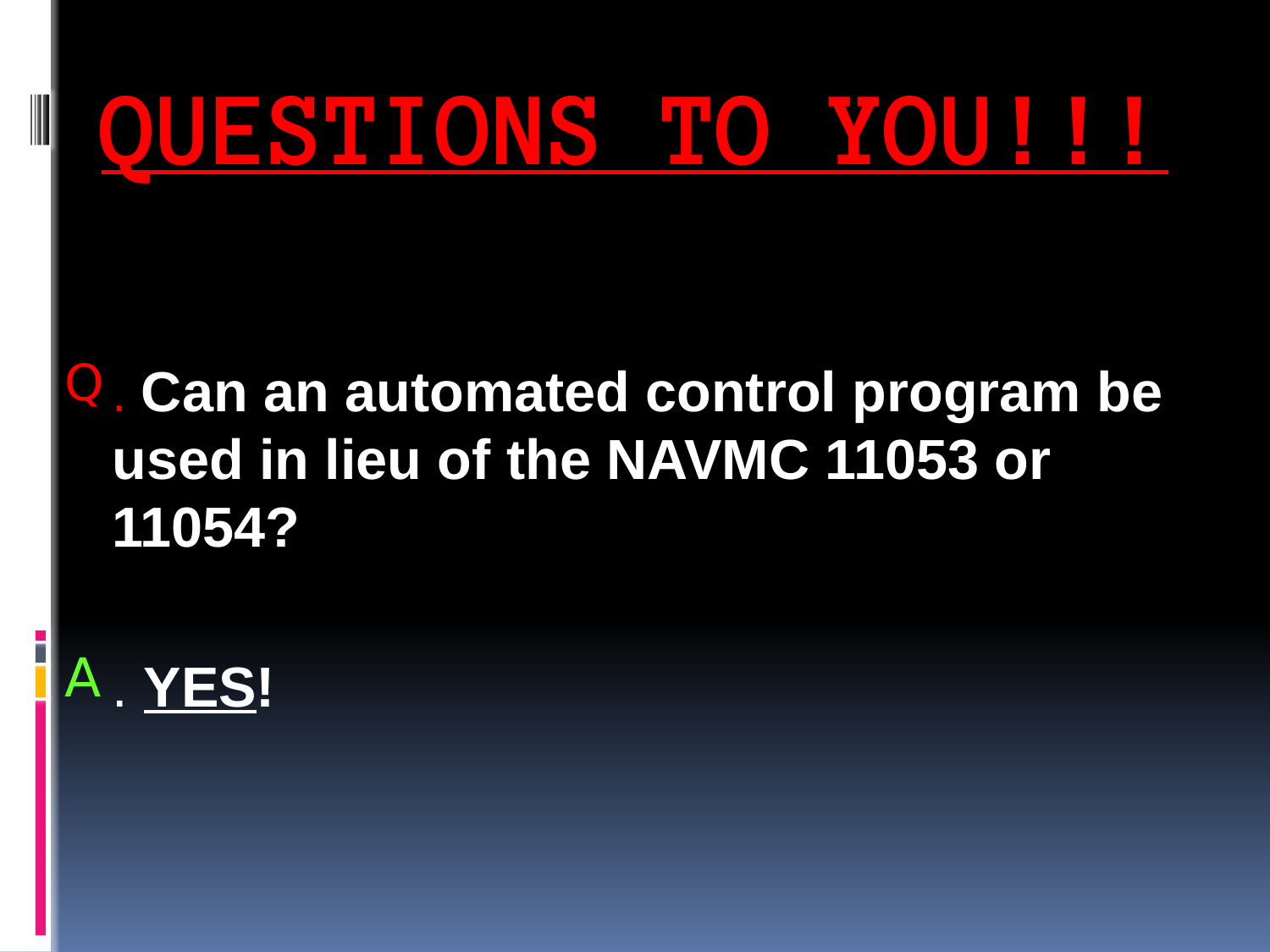

# QUESTIONS TO YOU!!!
. Can an automated control program be used in lieu of the NAVMC 11053 or 11054?

. YES!